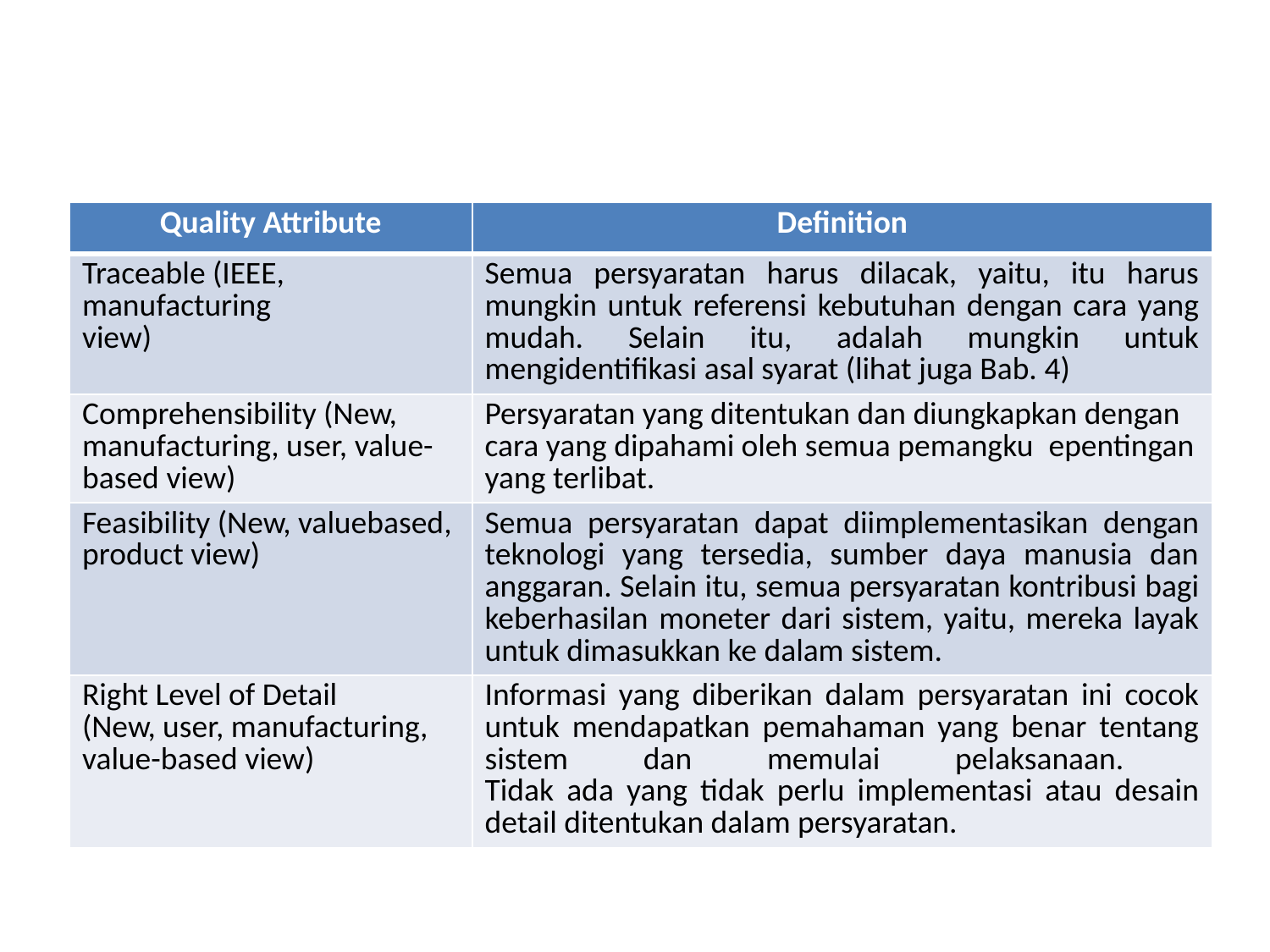

#
| Quality Attribute | Definition |
| --- | --- |
| Traceable (IEEE, manufacturing view) | Semua persyaratan harus dilacak, yaitu, itu harus mungkin untuk referensi kebutuhan dengan cara yang mudah. Selain itu, adalah mungkin untuk mengidentifikasi asal syarat (lihat juga Bab. 4) |
| Comprehensibility (New, manufacturing, user, value-based view) | Persyaratan yang ditentukan dan diungkapkan dengan cara yang dipahami oleh semua pemangku epentingan yang terlibat. |
| Feasibility (New, valuebased, product view) | Semua persyaratan dapat diimplementasikan dengan teknologi yang tersedia, sumber daya manusia dan anggaran. Selain itu, semua persyaratan kontribusi bagi keberhasilan moneter dari sistem, yaitu, mereka layak untuk dimasukkan ke dalam sistem. |
| Right Level of Detail (New, user, manufacturing, value-based view) | Informasi yang diberikan dalam persyaratan ini cocok untuk mendapatkan pemahaman yang benar tentang sistem dan memulai pelaksanaan. Tidak ada yang tidak perlu implementasi atau desain detail ditentukan dalam persyaratan. |